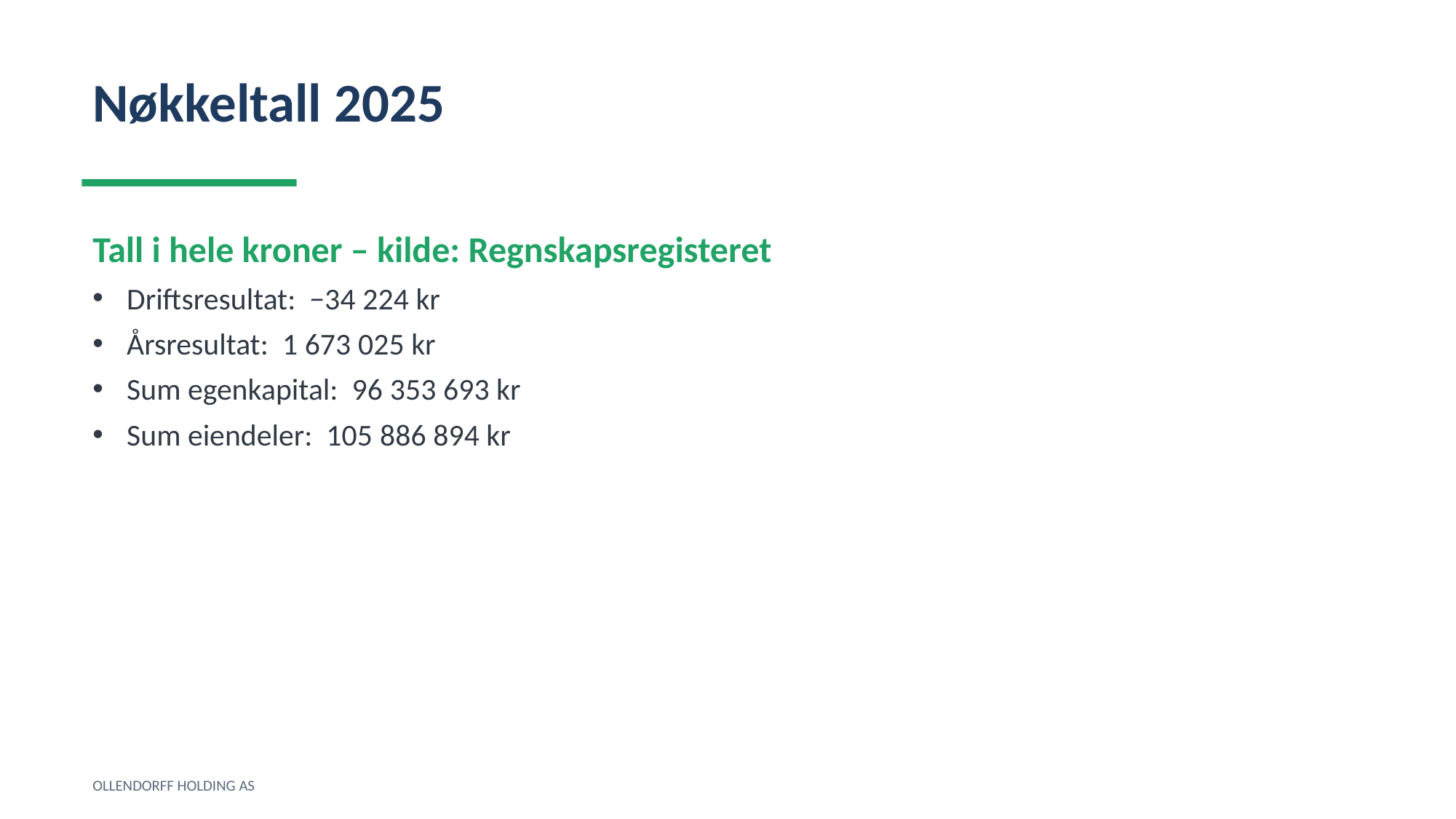

Nøkkeltall 2025

Tall i hele kroner – kilde: Regnskapsregisteret
Driftsresultat:  −34 224 kr
Årsresultat:  1 673 025 kr
Sum egenkapital:  96 353 693 kr
Sum eiendeler:  105 886 894 kr
OLLENDORFF HOLDING AS